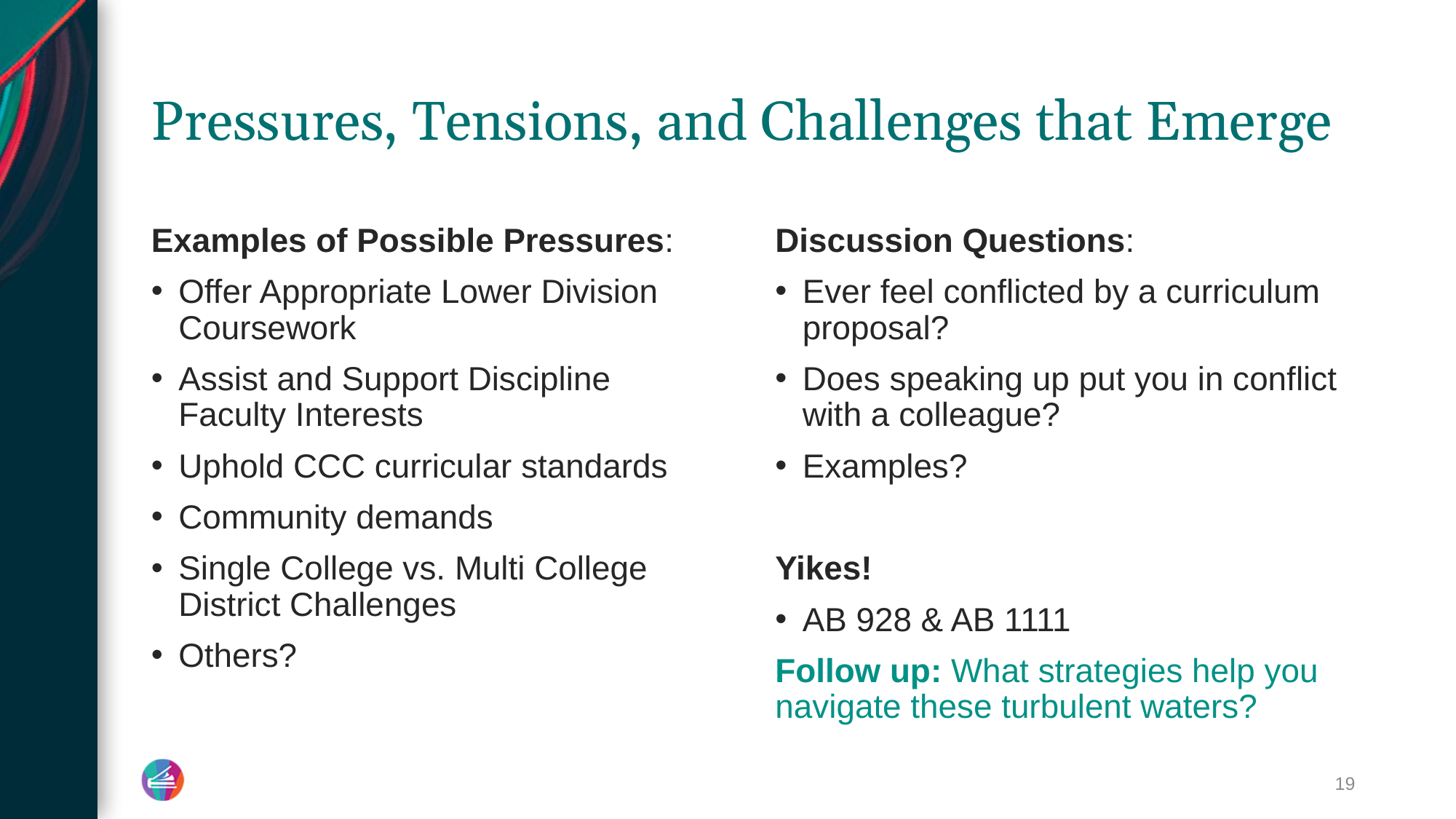

# Pressures, Tensions, and Challenges that Emerge
Examples of Possible Pressures:
Offer Appropriate Lower Division Coursework
Assist and Support Discipline Faculty Interests
Uphold CCC curricular standards
Community demands
Single College vs. Multi College District Challenges
Others?
Discussion Questions:
Ever feel conflicted by a curriculum proposal?
Does speaking up put you in conflict with a colleague?
Examples?

Yikes!
AB 928 & AB 1111
Follow up: What strategies help you navigate these turbulent waters?
19